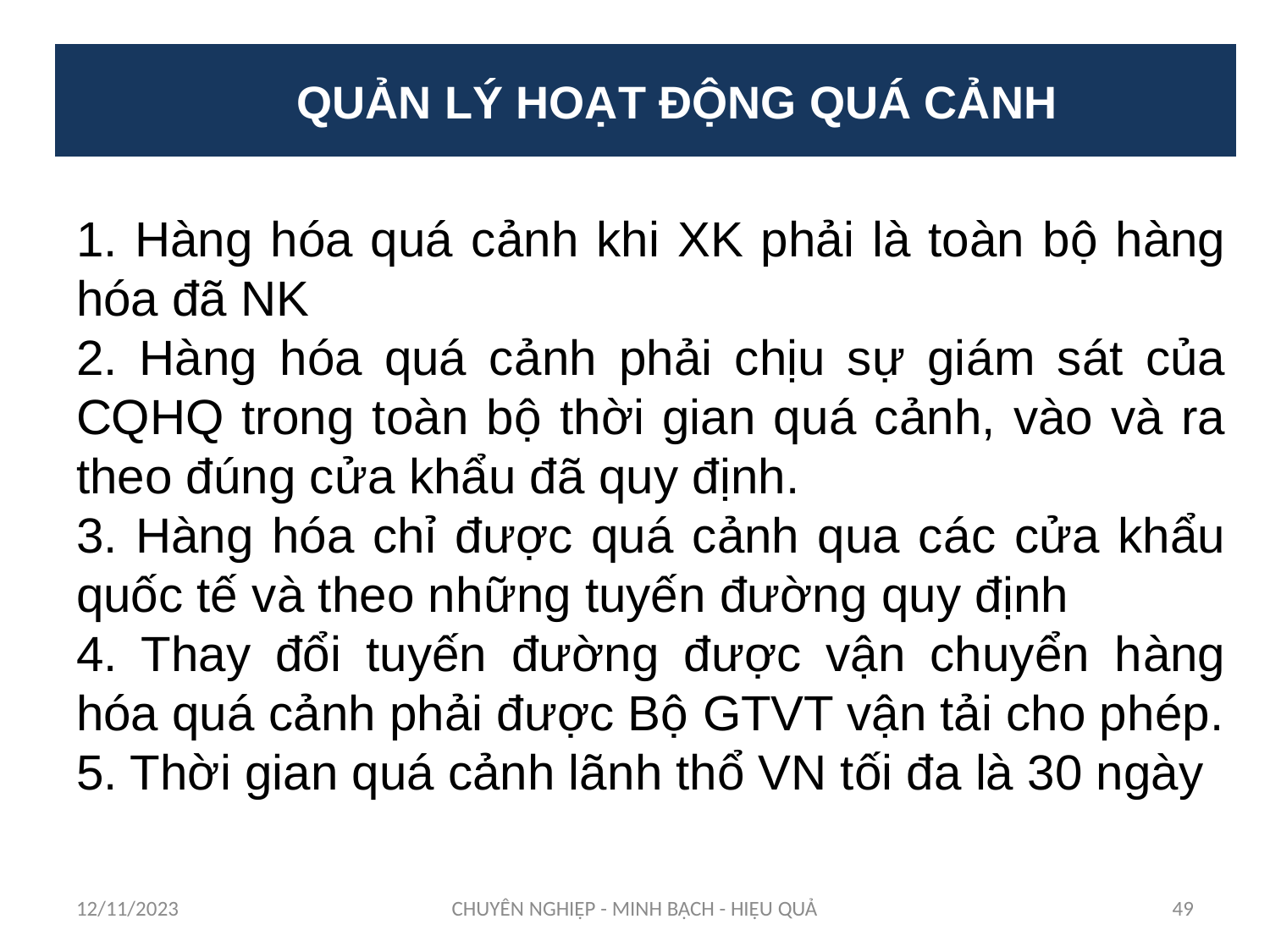

QUẢN LÝ HOẠT ĐỘNG QUÁ CẢNH
1. Hàng hóa quá cảnh khi XK phải là toàn bộ hàng hóa đã NK
2. Hàng hóa quá cảnh phải chịu sự giám sát của CQHQ trong toàn bộ thời gian quá cảnh, vào và ra theo đúng cửa khẩu đã quy định.
3. Hàng hóa chỉ được quá cảnh qua các cửa khẩu quốc tế và theo những tuyến đường quy định
4. Thay đổi tuyến đường được vận chuyển hàng hóa quá cảnh phải được Bộ GTVT vận tải cho phép.
5. Thời gian quá cảnh lãnh thổ VN tối đa là 30 ngày

12/11/2023
CHUYÊN NGHIỆP - MINH BẠCH - HIỆU QUẢ
49